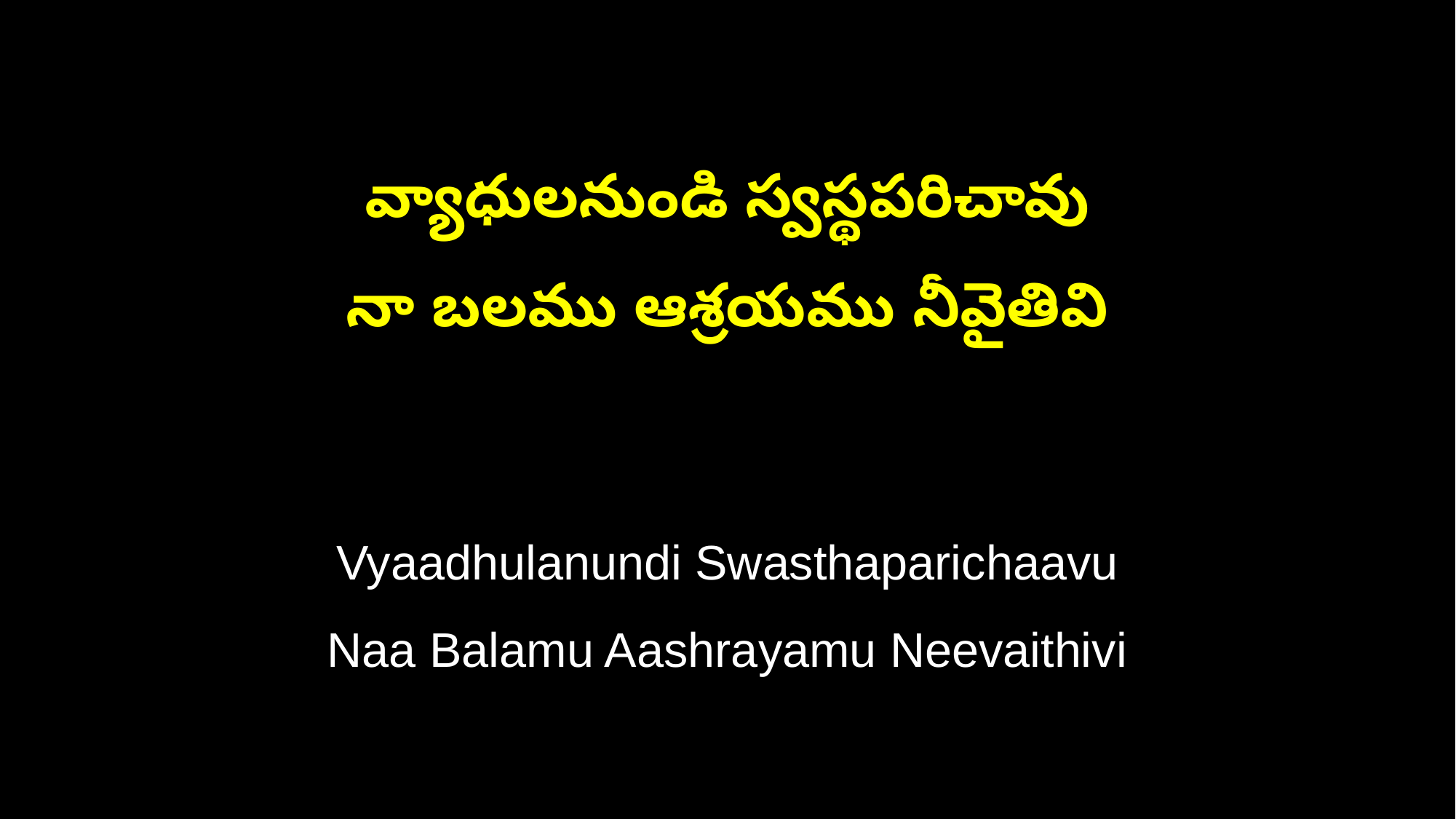

వ్యాధులనుండి స్వస్థపరిచావు
నా బలము ఆశ్రయము నీవైతివి
Vyaadhulanundi Swasthaparichaavu
Naa Balamu Aashrayamu Neevaithivi